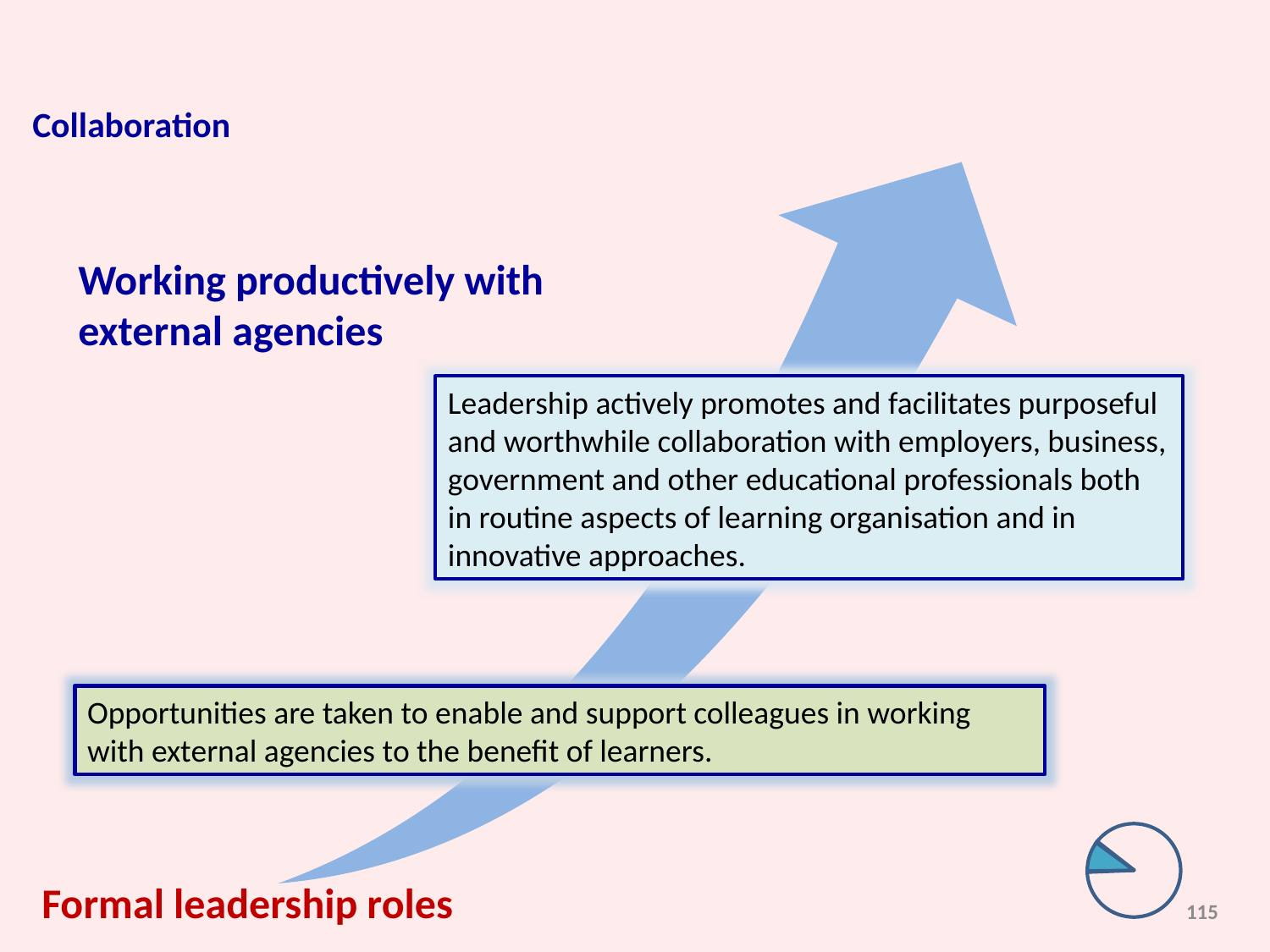

Collaboration
Working productively with
external agencies

Leadership actively promotes and facilitates purposeful and worthwhile collaboration with employers, business, government and other educational professionals both in routine aspects of learning organisation and in innovative approaches.
Opportunities are taken to enable and support colleagues in working with external agencies to the benefit of learners.

Formal leadership roles
115